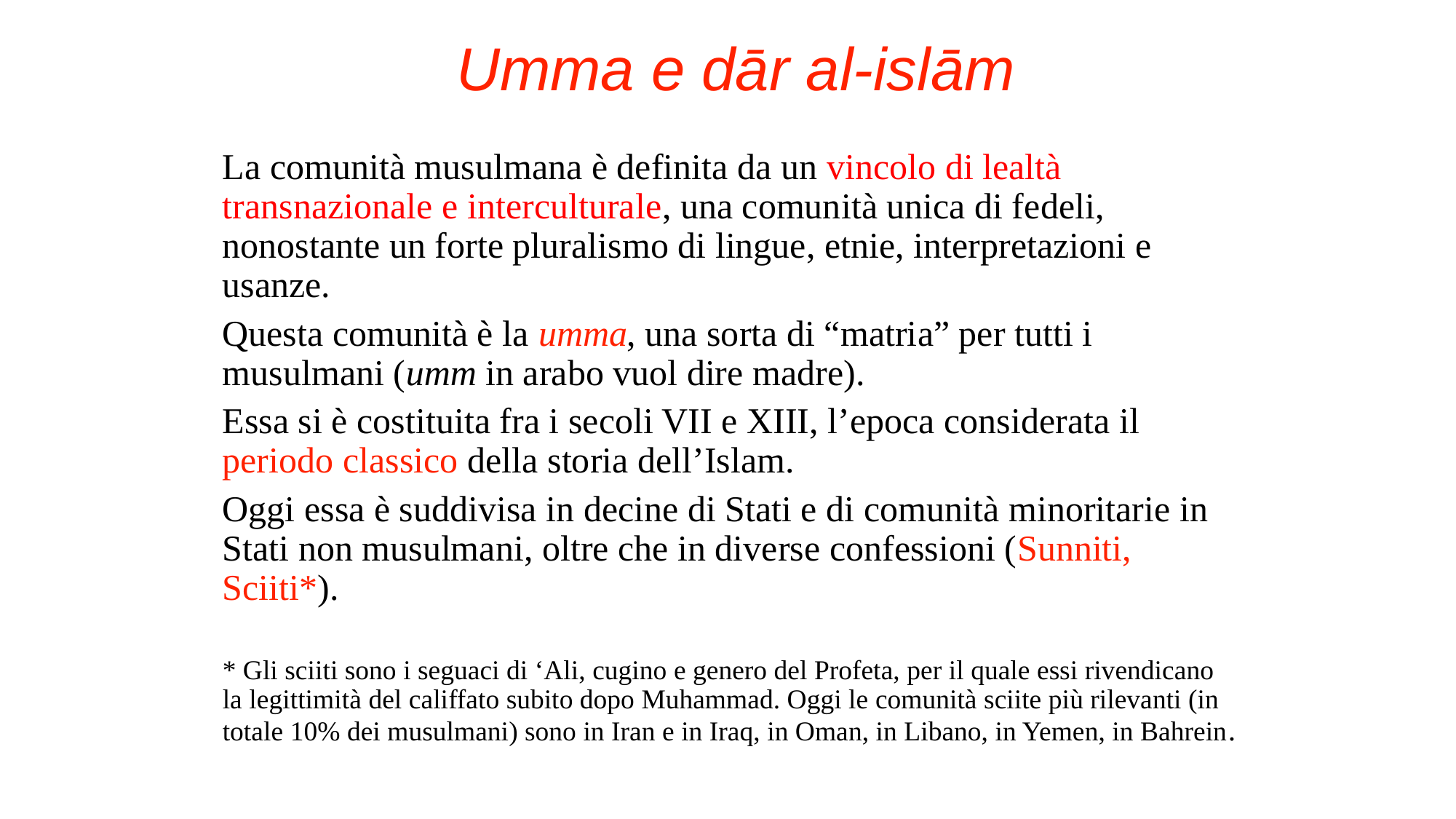

Umma e dār al-islām
La comunità musulmana è definita da un vincolo di lealtà transnazionale e interculturale, una comunità unica di fedeli, nonostante un forte pluralismo di lingue, etnie, interpretazioni e usanze.
Questa comunità è la umma, una sorta di “matria” per tutti i musulmani (umm in arabo vuol dire madre).
Essa si è costituita fra i secoli VII e XIII, l’epoca considerata il periodo classico della storia dell’Islam.
Oggi essa è suddivisa in decine di Stati e di comunità minoritarie in Stati non musulmani, oltre che in diverse confessioni (Sunniti, Sciiti*).

* Gli sciiti sono i seguaci di ‘Ali, cugino e genero del Profeta, per il quale essi rivendicano la legittimità del califfato subito dopo Muhammad. Oggi le comunità sciite più rilevanti (in totale 10% dei musulmani) sono in Iran e in Iraq, in Oman, in Libano, in Yemen, in Bahrein.